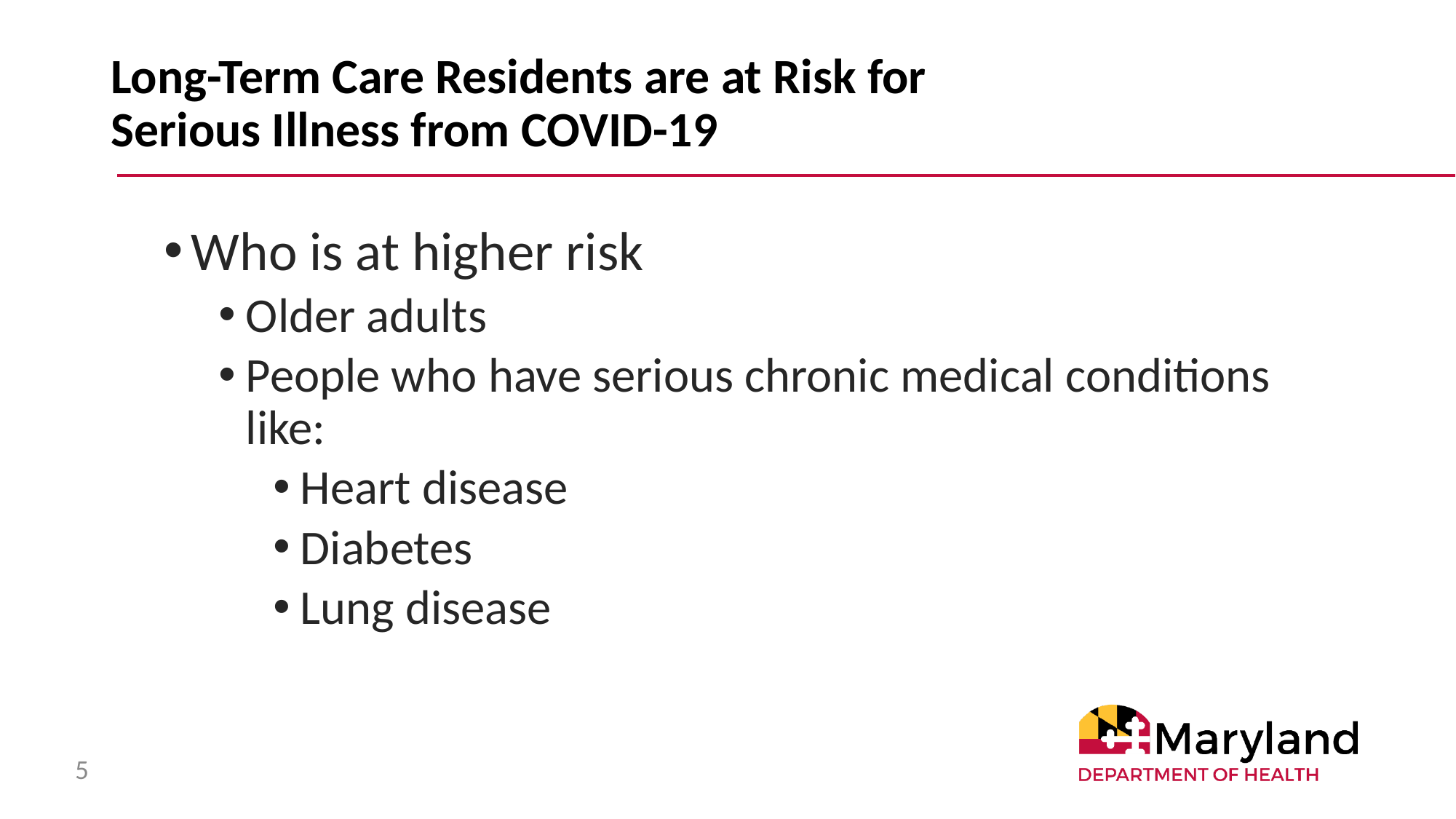

# Long-Term Care Residents are at Risk for Serious Illness from COVID-19
Who is at higher risk
Older adults
People who have serious chronic medical conditions like:
Heart disease
Diabetes
Lung disease
5